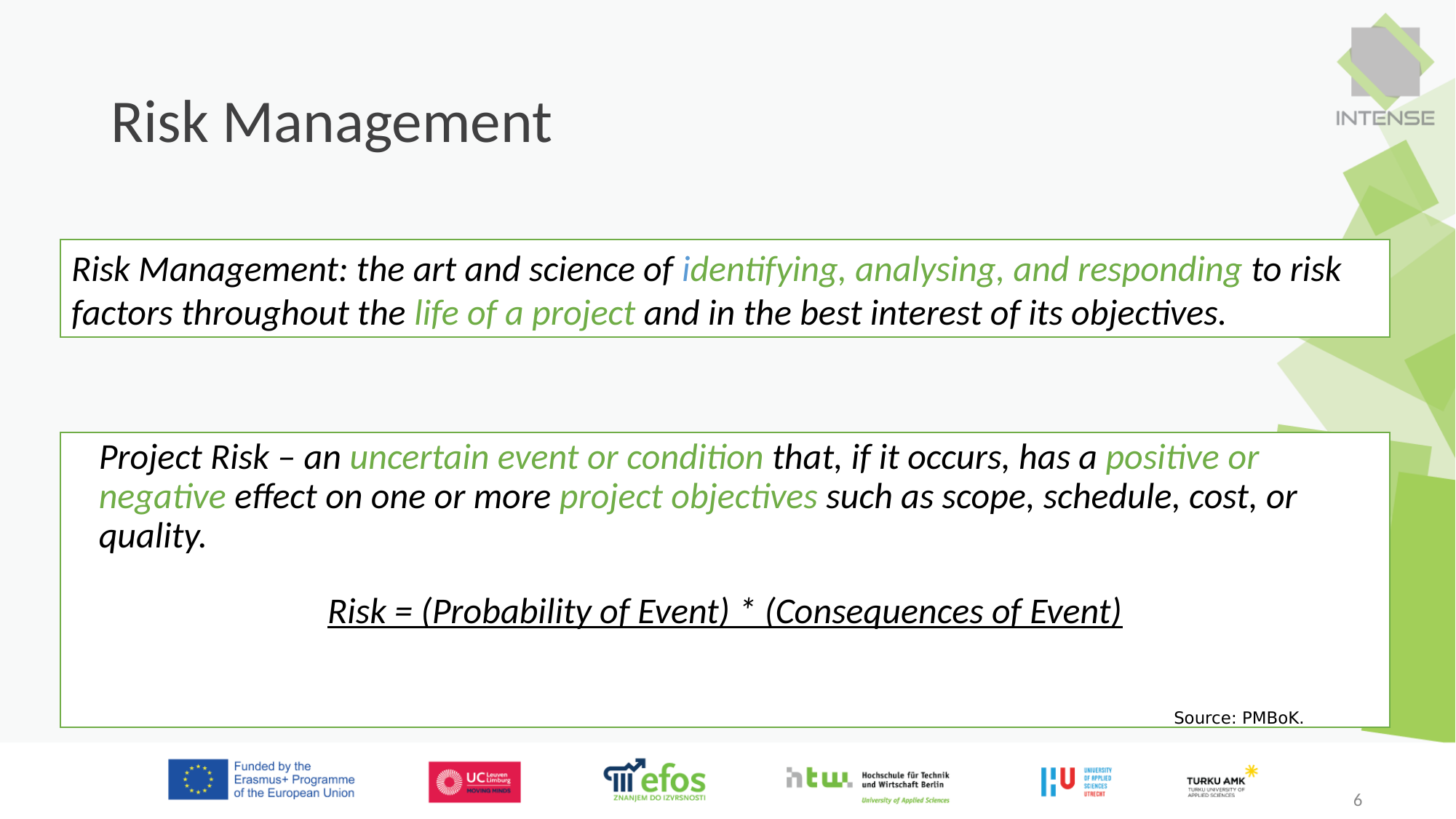

# Risk Management
Risk Management: the art and science of identifying, analysing, and responding to risk factors throughout the life of a project and in the best interest of its objectives.
	Project Risk – an uncertain event or condition that, if it occurs, has a positive or negative effect on one or more project objectives such as scope, schedule, cost, or quality.
Risk = (Probability of Event) * (Consequences of Event)
Source: PMBoK.
6